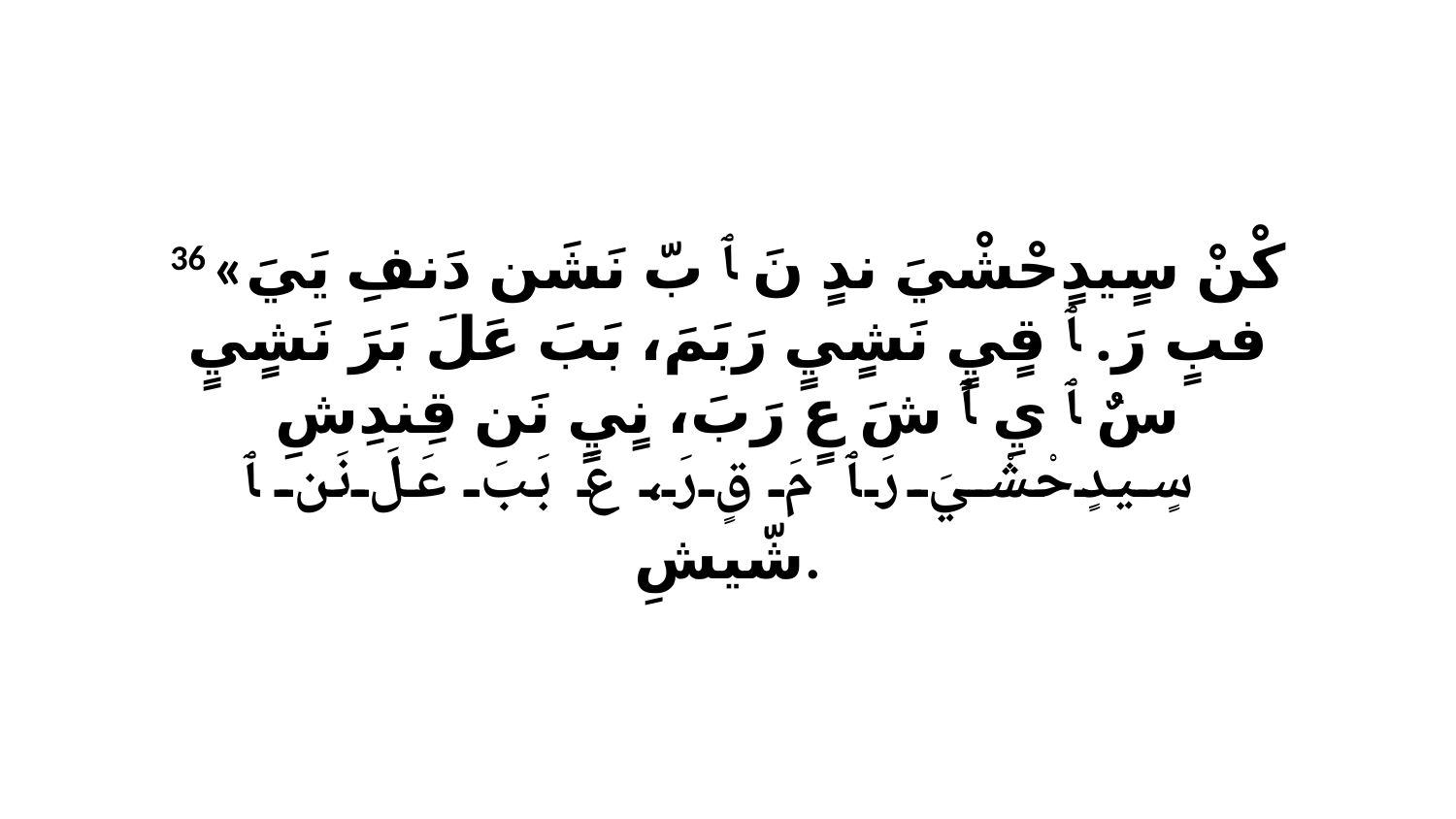

36 «كْنْ سٍيدٍحْشْيَ ندٍ نَ ﭑ بّ نَشَن دَنفِ يَيَ فبٍ رَ. ﭑ قٍيٍ نَشٍيٍ رَبَمَ، بَبَ عَلَ بَرَ نَشٍيٍ سٌ ﭑ يِ ﭑ شَ عٍ رَبَ، نٍيٍ نَن قِندِشِ سٍيدٍحْشْيَ رَ ﭑ مَ قٍ رَ، عَ بَبَ عَلَ نَن ﭑ شّيشِ.